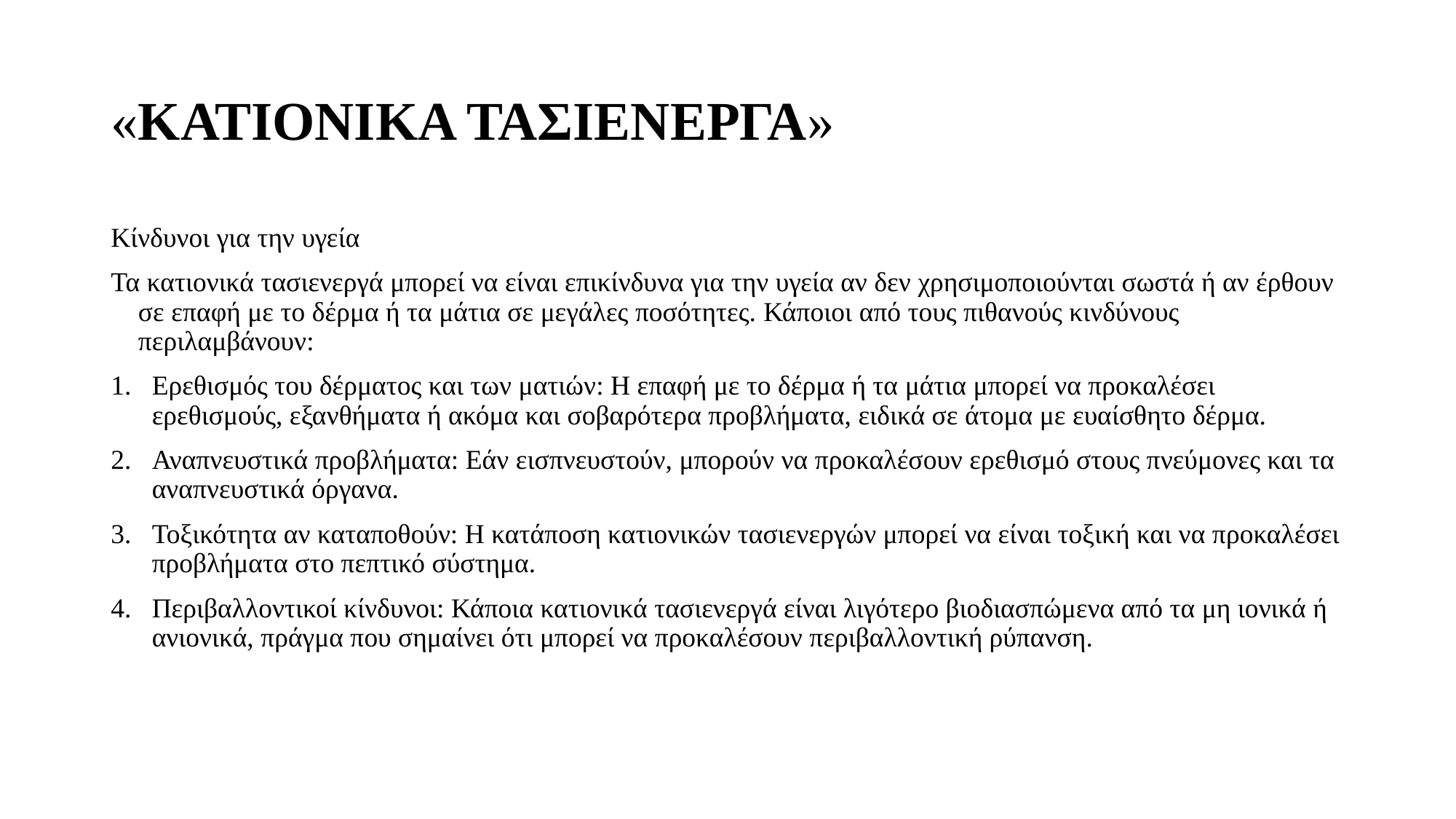

# «ΚΑΤΙΟΝΙΚΑ ΤΑΣΙΕΝΕΡΓΑ»
Κίνδυνοι για την υγεία
Τα κατιονικά τασιενεργά μπορεί να είναι επικίνδυνα για την υγεία αν δεν χρησιμοποιούνται σωστά ή αν έρθουν σε επαφή με το δέρμα ή τα μάτια σε μεγάλες ποσότητες. Κάποιοι από τους πιθανούς κινδύνους περιλαμβάνουν:
Ερεθισμός του δέρματος και των ματιών: Η επαφή με το δέρμα ή τα μάτια μπορεί να προκαλέσει ερεθισμούς, εξανθήματα ή ακόμα και σοβαρότερα προβλήματα, ειδικά σε άτομα με ευαίσθητο δέρμα.
Αναπνευστικά προβλήματα: Εάν εισπνευστούν, μπορούν να προκαλέσουν ερεθισμό στους πνεύμονες και τα αναπνευστικά όργανα.
Τοξικότητα αν καταποθούν: Η κατάποση κατιονικών τασιενεργών μπορεί να είναι τοξική και να προκαλέσει προβλήματα στο πεπτικό σύστημα.
Περιβαλλοντικοί κίνδυνοι: Κάποια κατιονικά τασιενεργά είναι λιγότερο βιοδιασπώμενα από τα μη ιονικά ή ανιονικά, πράγμα που σημαίνει ότι μπορεί να προκαλέσουν περιβαλλοντική ρύπανση.